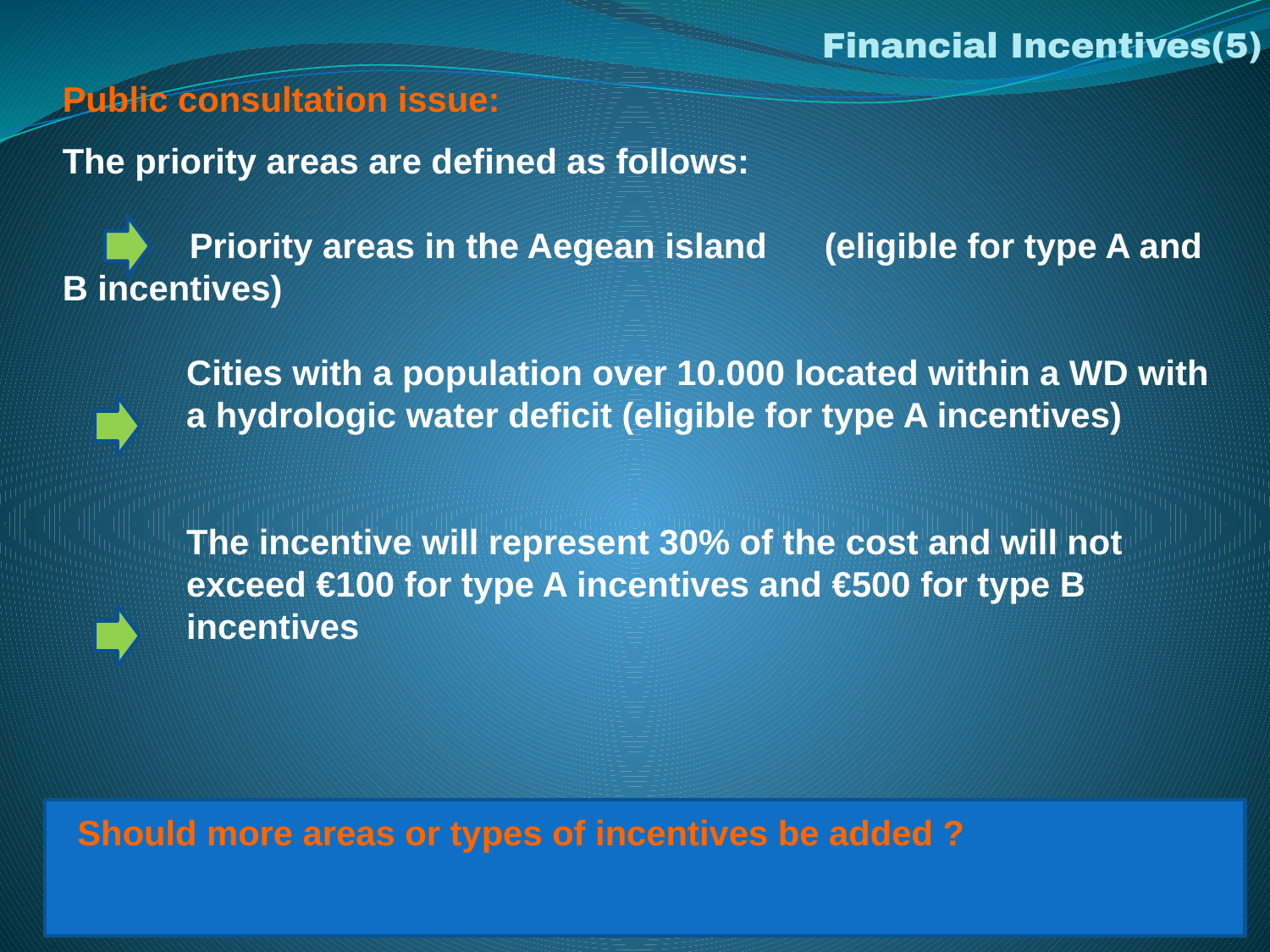

Financial Incentives(5)
Public consultation issue:
The priority areas are defined as follows:

	Priority areas in the Aegean island 	(eligible for type A and B incentives)

	Cities with a population over 10.000 located within a WD with a hydrologic water deficit (eligible for type A incentives)

	The incentive will represent 30% of the cost and will not exceed €100 for type A incentives and €500 for type B incentives

Should more areas or types of incentives be added ?